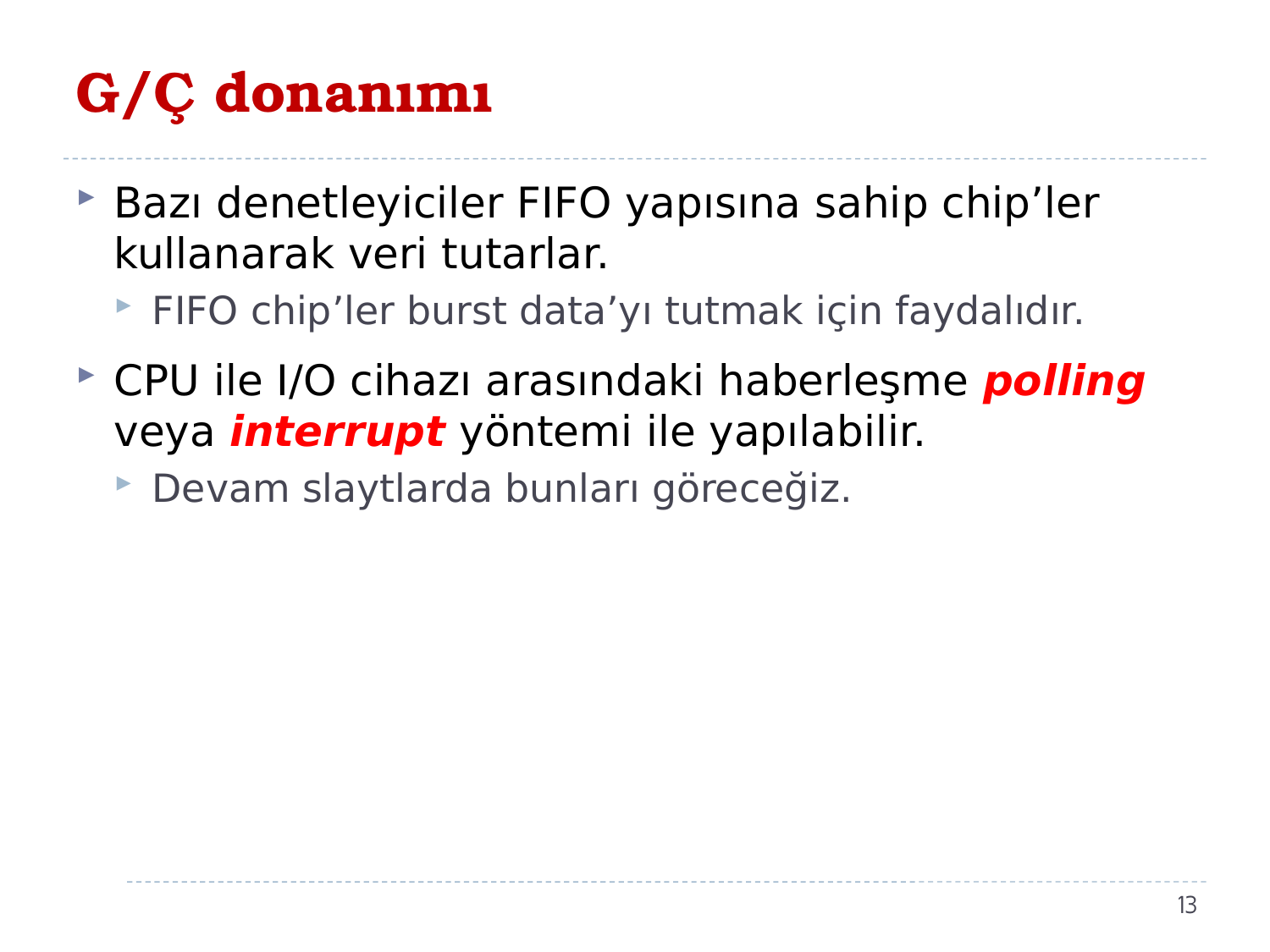

# G/Ç donanımı
Bazı denetleyiciler FIFO yapısına sahip chip’ler kullanarak veri tutarlar.
FIFO chip’ler burst data’yı tutmak için faydalıdır.
CPU ile I/O cihazı arasındaki haberleşme polling veya interrupt yöntemi ile yapılabilir.
Devam slaytlarda bunları göreceğiz.
13